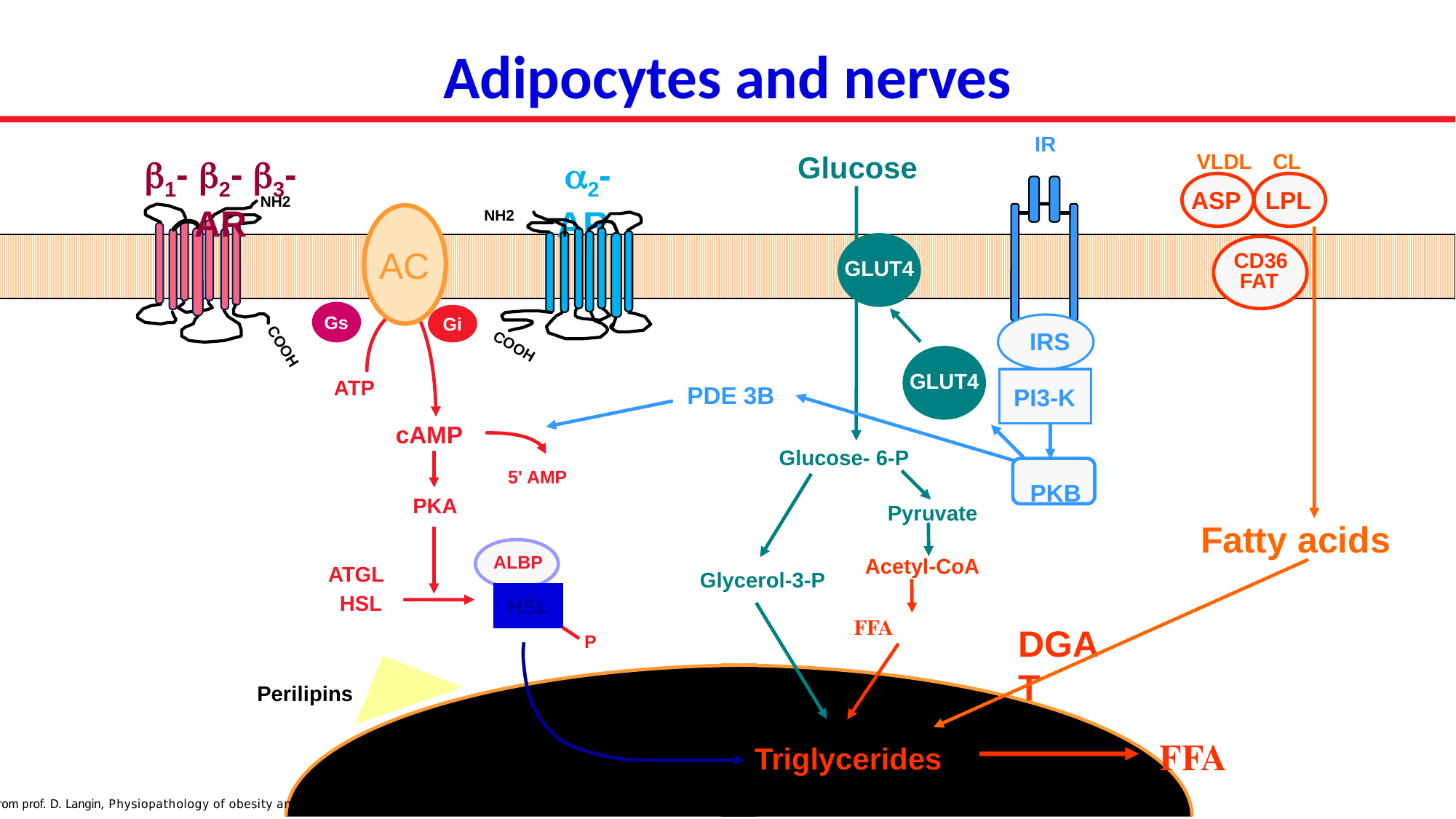

Adipocytes and nerves

IR

IRS

PDE 3B
PI3-K

PKB
Glucose

GLUT4

Glucose- 6-P

Acetyl-CoA
Glycerol-3-P

FFA

GLUT4
Pyruvate
VLDL

LPL
ASP

CD36
 FAT

Fatty acids
DGAT
CL
β1- β2- β3- AR
NH2

COOH
 α2-AR
NH2

COOH
AC

Gs

Gi

ATP
cAMP

5' AMP
PKA

ALBP
ATGL
HSL
HSL

P

Perilipins
FFA
Triglycerides

Adopted from prof. D. Langin, Physiopathology of obesity and current theories on the association between an excess of fat mass and insulin resistance